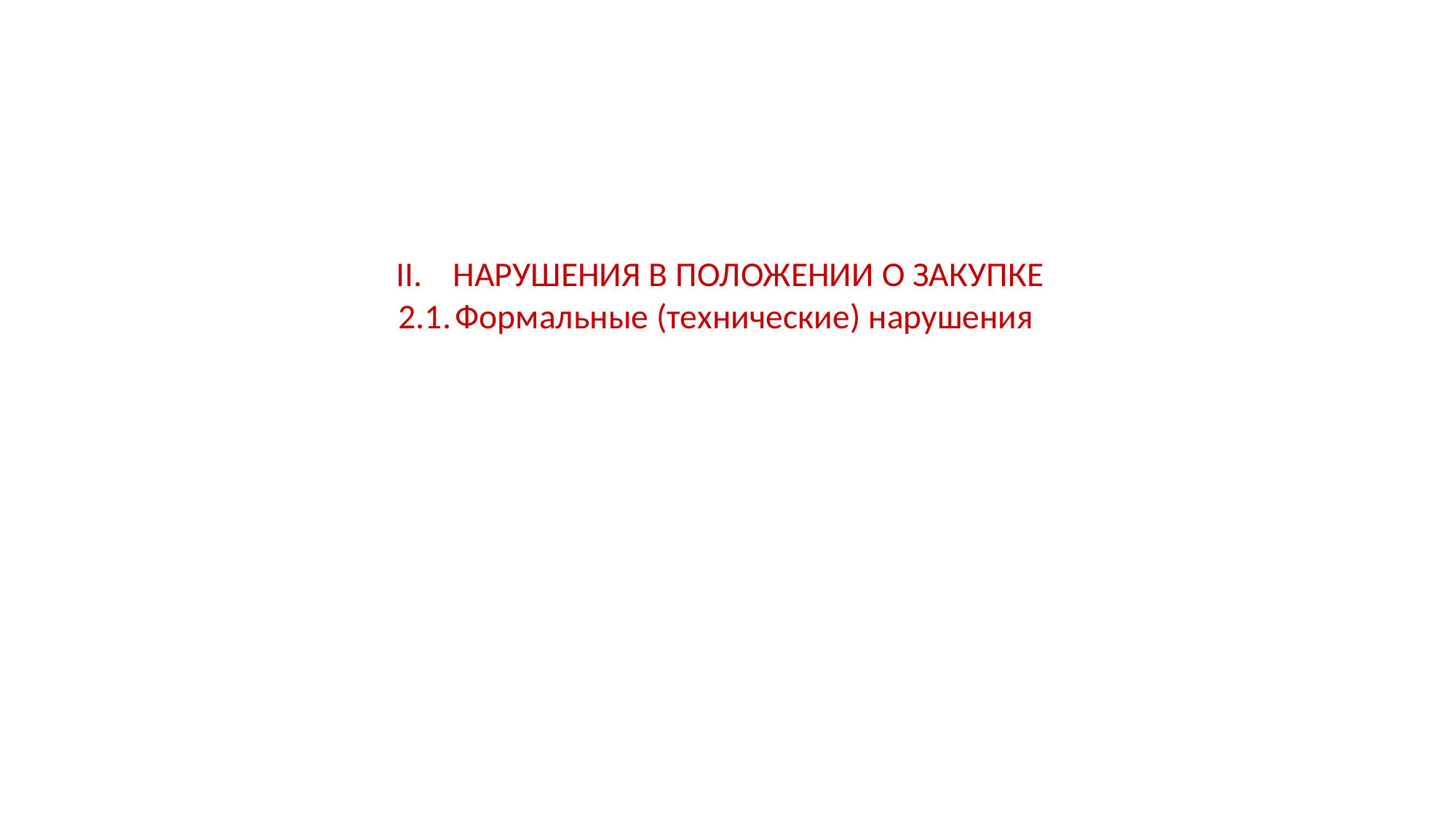

# II.	НАРУШЕНИЯ В ПОЛОЖЕНИИ О ЗАКУПКЕ 2.1.	Формальные (технические) нарушения